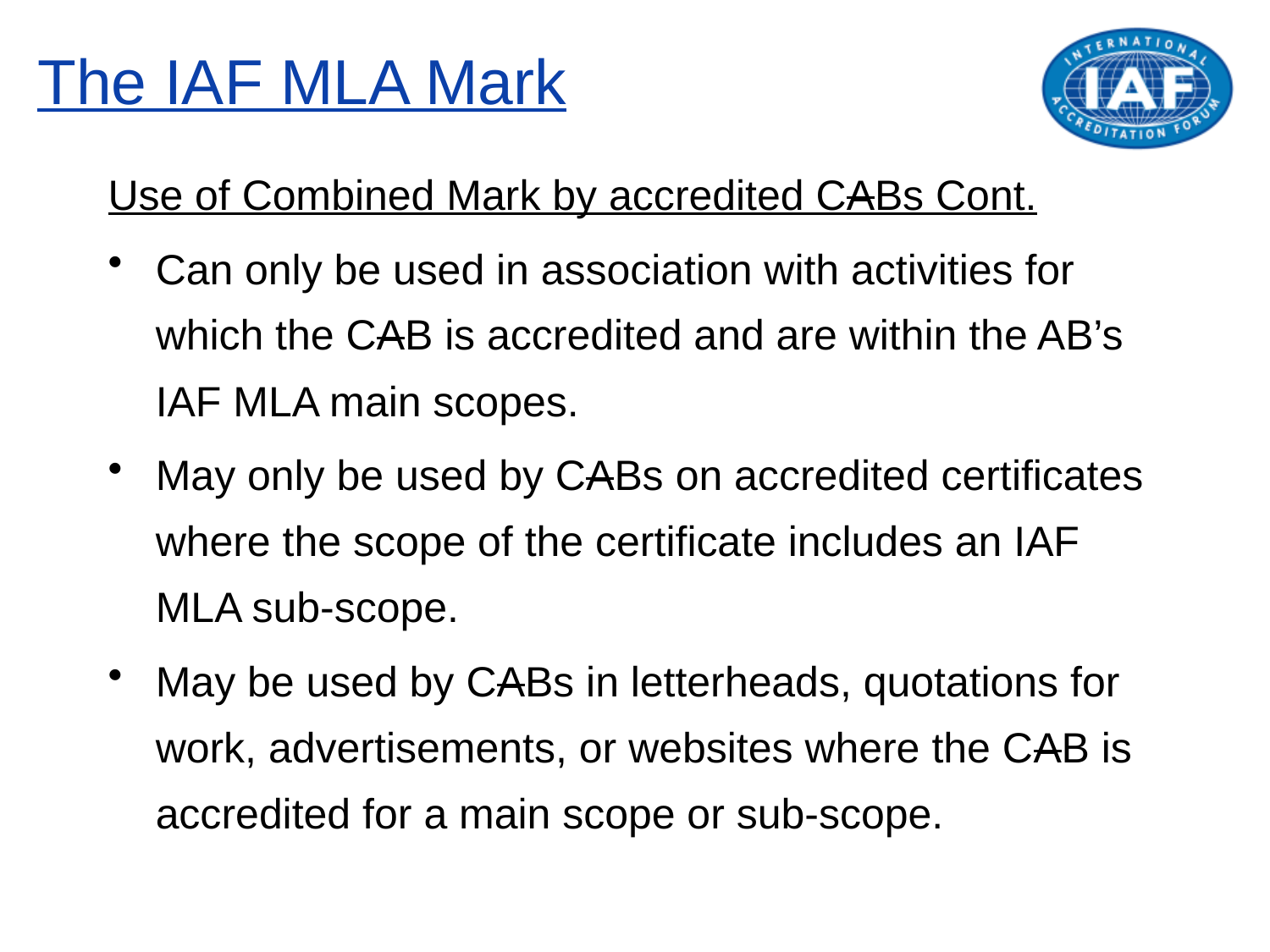

# The IAF MLA Mark
Use of Combined Mark by accredited CABs Cont.
Can only be used in association with activities for which the CAB is accredited and are within the AB’s IAF MLA main scopes.
May only be used by CABs on accredited certificates where the scope of the certificate includes an IAF MLA sub-scope.
May be used by CABs in letterheads, quotations for work, advertisements, or websites where the CAB is accredited for a main scope or sub-scope.